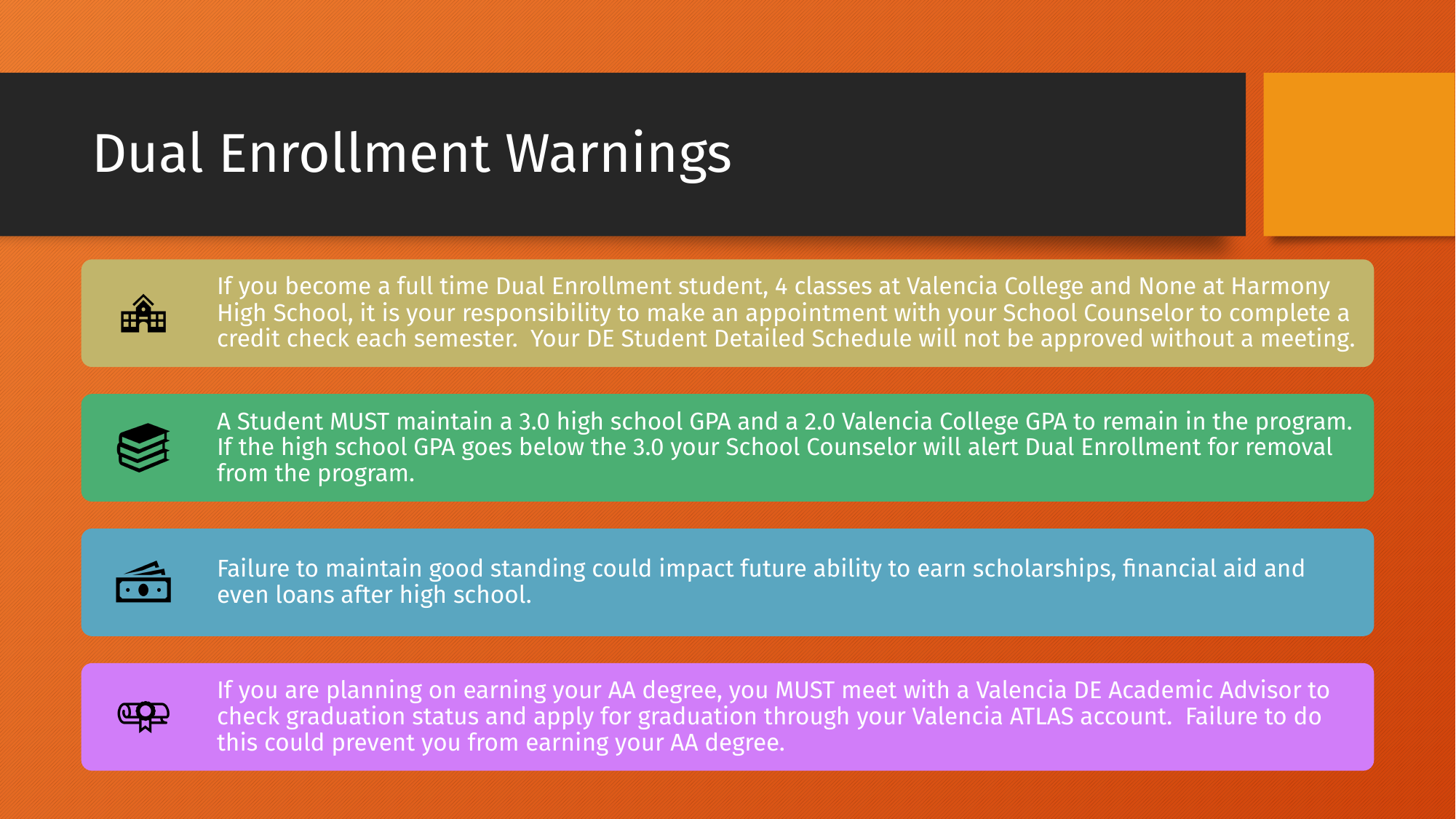

# Dual Enrollment Warnings
If you become a full time Dual Enrollment student, 4 classes at Valencia College and None at Harmony High School, it is your responsibility to make an appointment with your School Counselor to complete a credit check each semester.  Your DE Student Detailed Schedule will not be approved without a meeting.
A Student MUST maintain a 3.0 high school GPA and a 2.0 Valencia College GPA to remain in the program.  If the high school GPA goes below the 3.0 your School Counselor will alert Dual Enrollment for removal from the program.
Failure to maintain good standing could impact future ability to earn scholarships, financial aid and even loans after high school.
If you are planning on earning your AA degree, you MUST meet with a Valencia DE Academic Advisor to check graduation status and apply for graduation through your Valencia ATLAS account.  Failure to do this could prevent you from earning your AA degree.